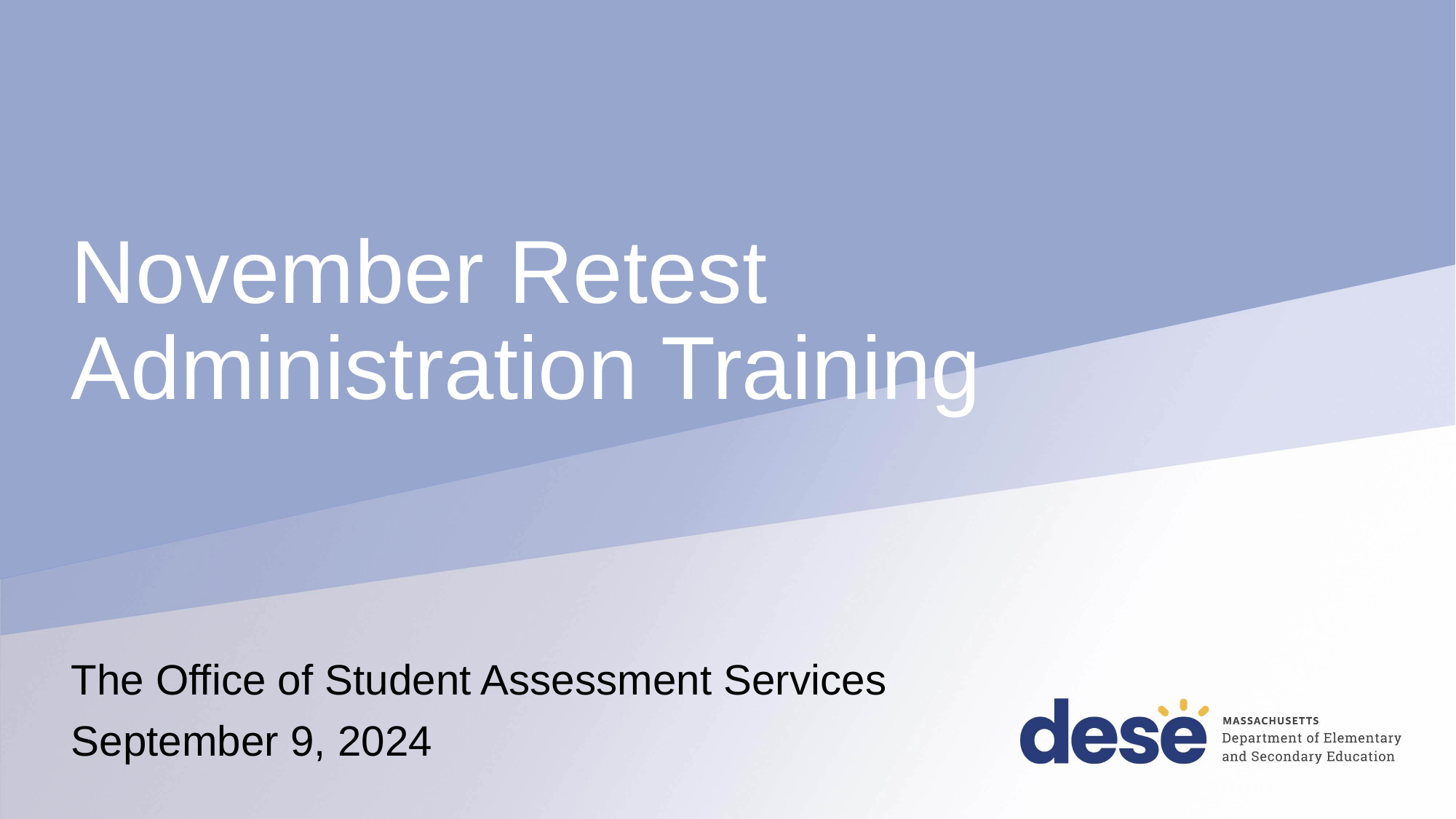

# November Retest  Administration Training
The Office of Student Assessment Services
September 9, 2024